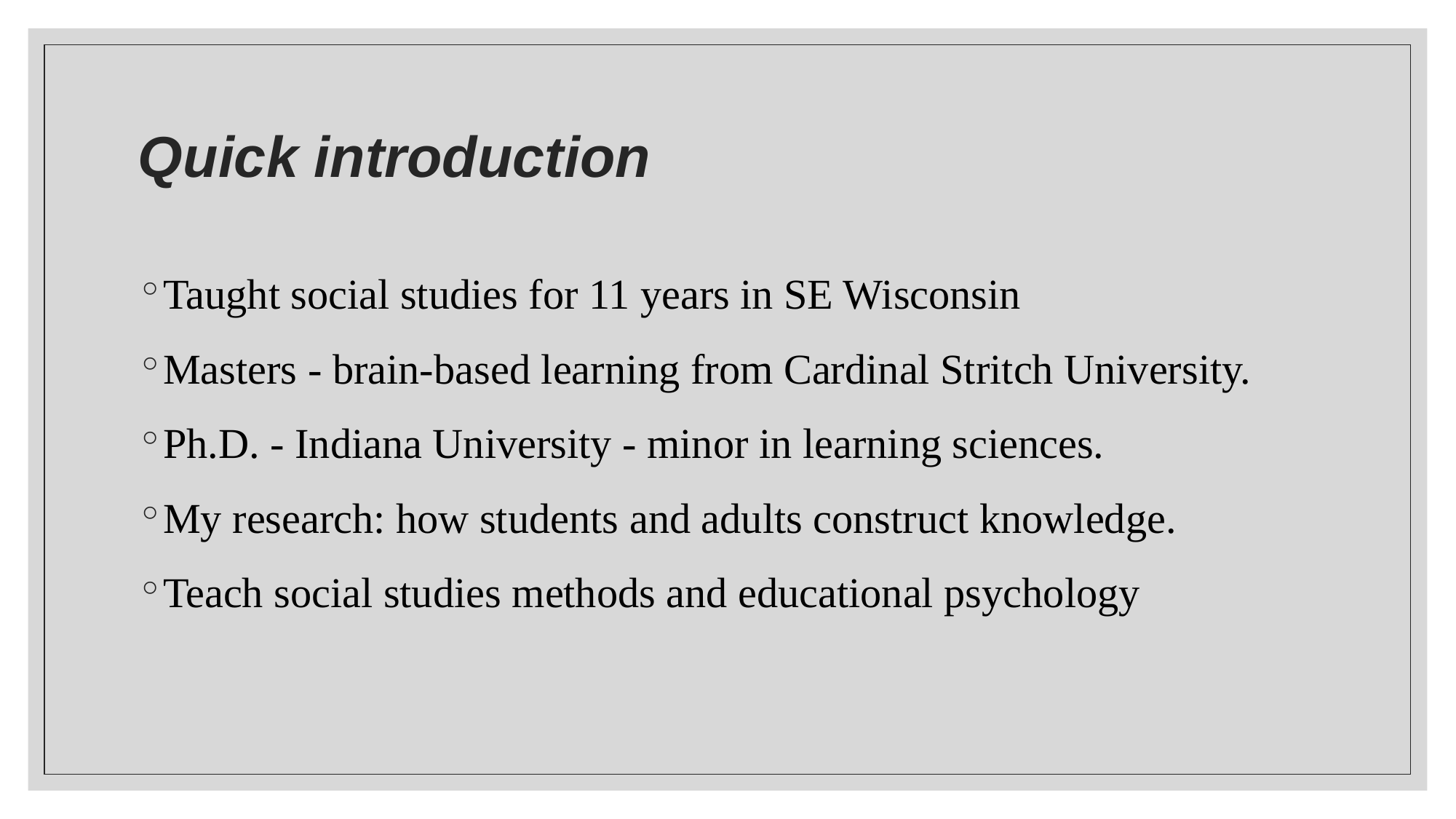

# Quick introduction
Taught social studies for 11 years in SE Wisconsin
Masters - brain-based learning from Cardinal Stritch University.
Ph.D. - Indiana University - minor in learning sciences.
My research: how students and adults construct knowledge.
Teach social studies methods and educational psychology